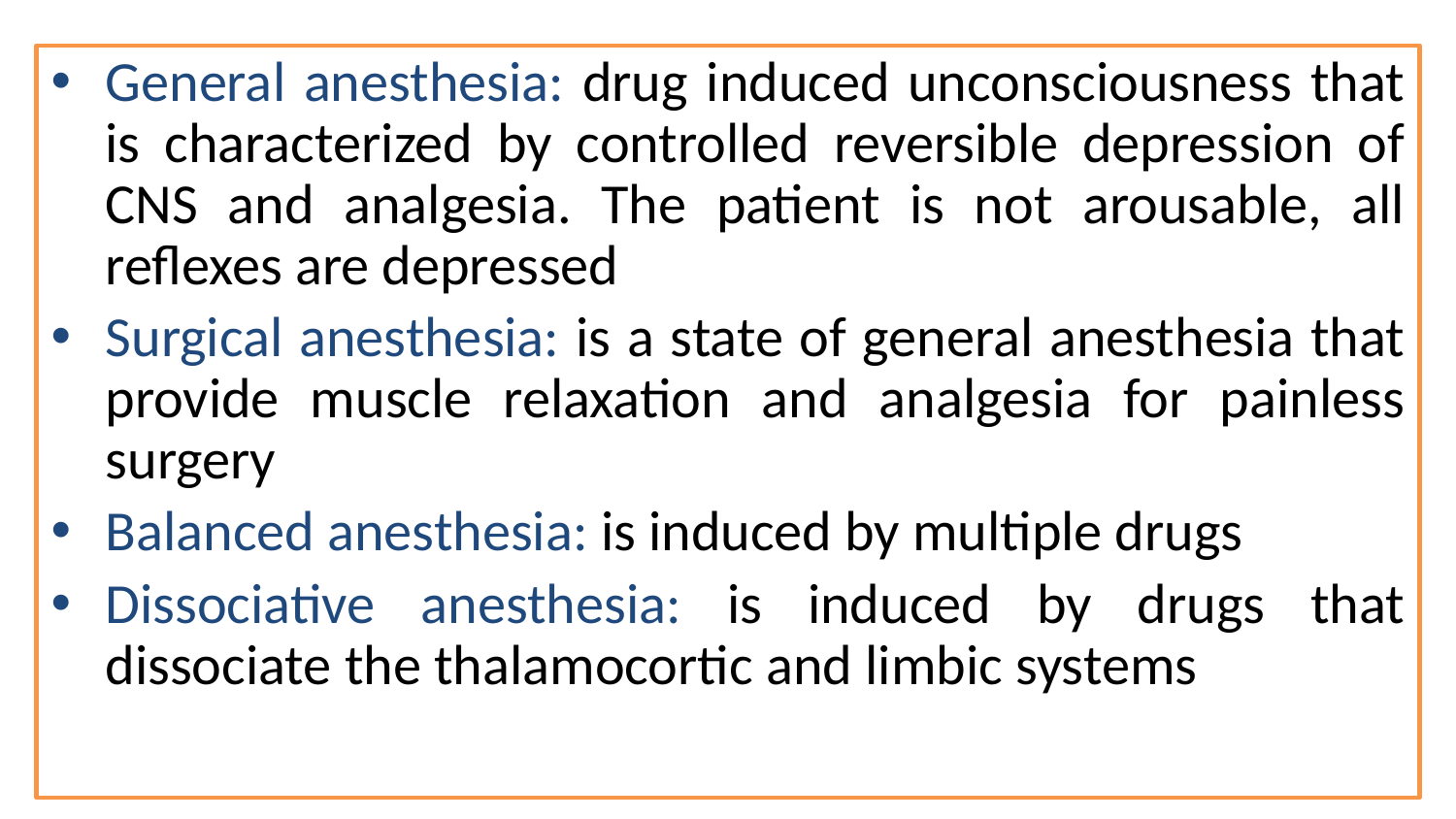

General anesthesia: drug induced unconsciousness that is characterized by controlled reversible depression of CNS and analgesia. The patient is not arousable, all reflexes are depressed
Surgical anesthesia: is a state of general anesthesia that provide muscle relaxation and analgesia for painless surgery
Balanced anesthesia: is induced by multiple drugs
Dissociative anesthesia: is induced by drugs that dissociate the thalamocortic and limbic systems